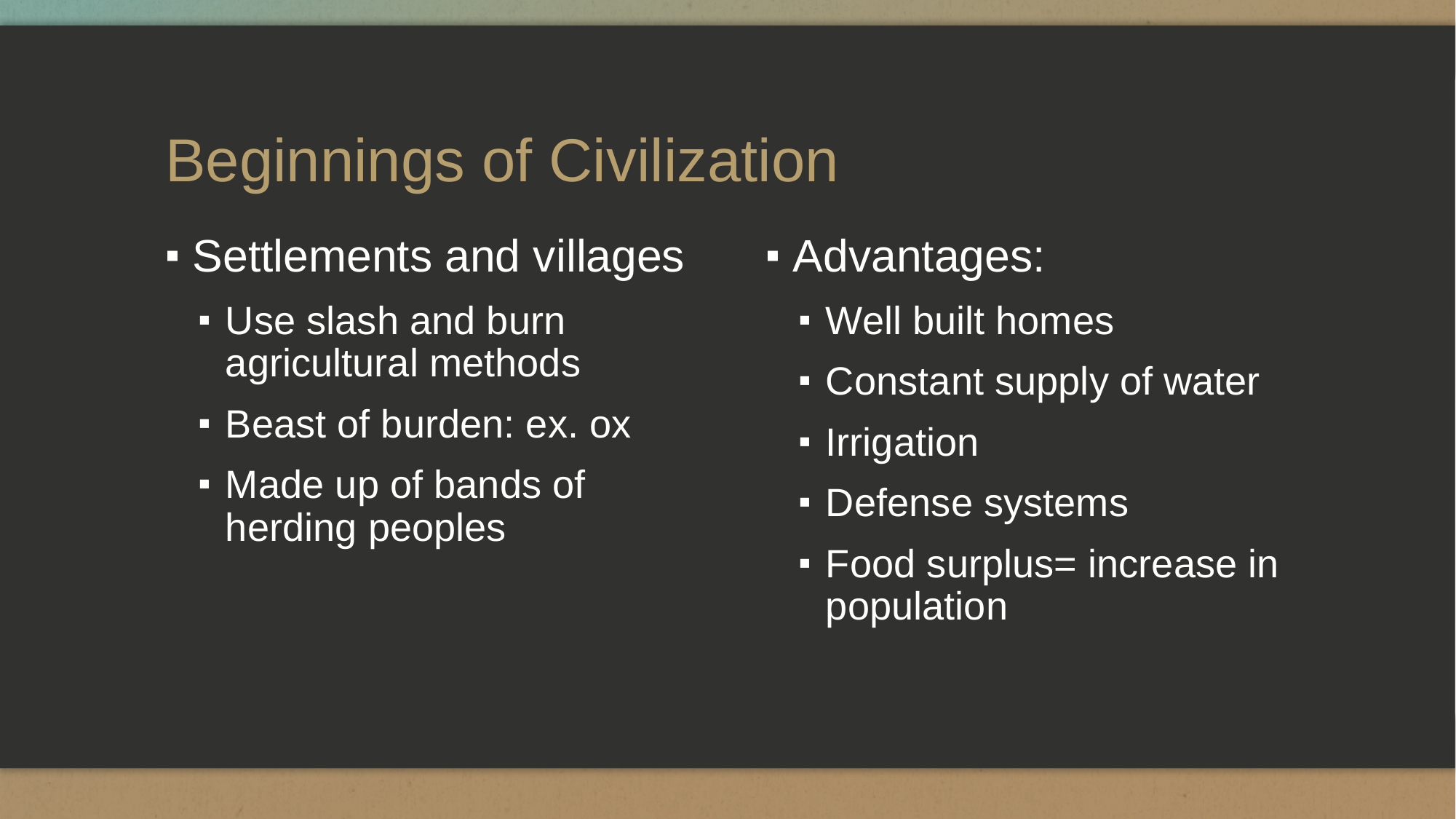

# Beginnings of Civilization
Settlements and villages
Use slash and burn agricultural methods
Beast of burden: ex. ox
Made up of bands of herding peoples

Advantages:
Well built homes
Constant supply of water
Irrigation
Defense systems
Food surplus= increase in population